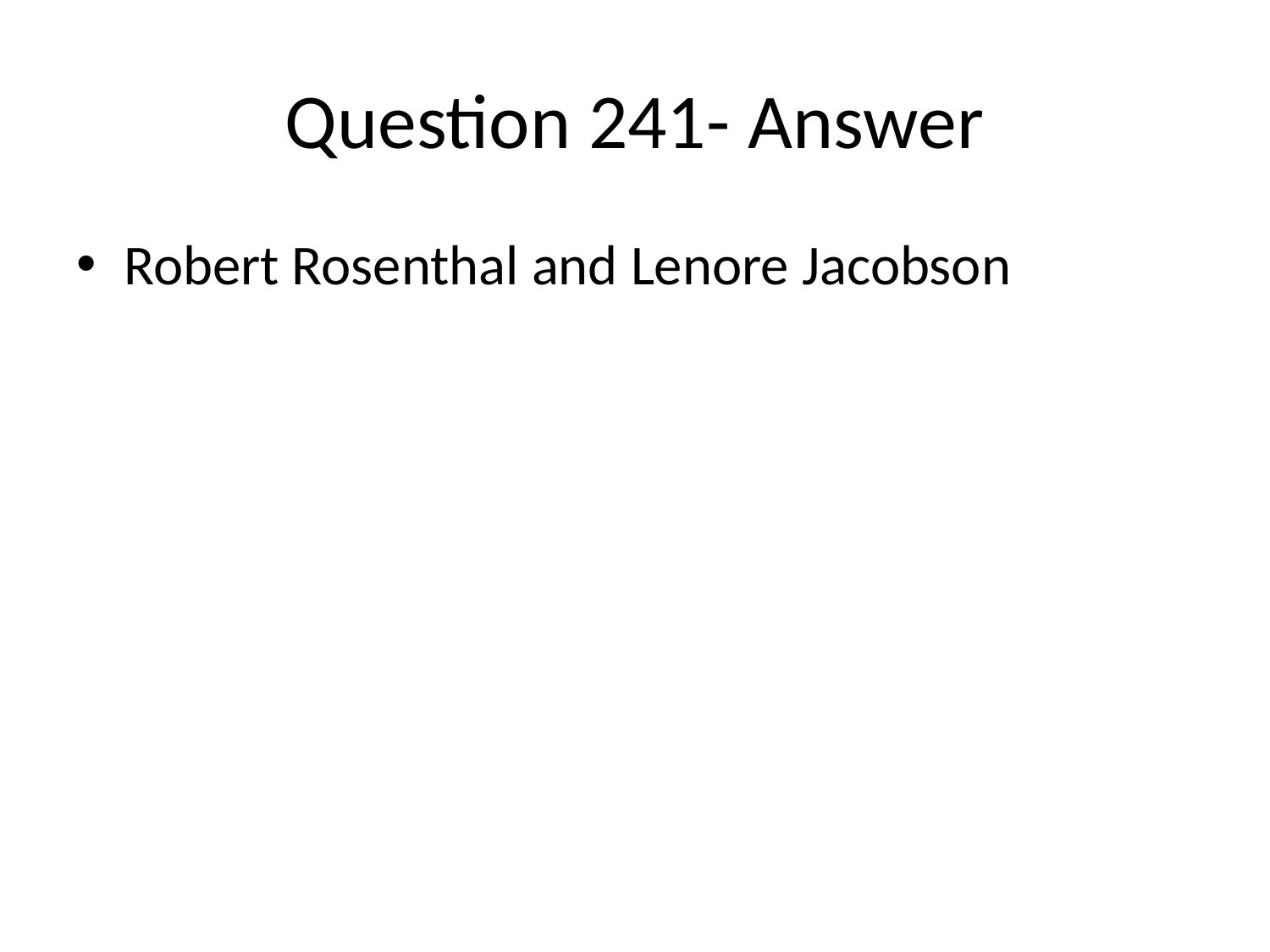

# Question 241- Answer
Robert Rosenthal and Lenore Jacobson